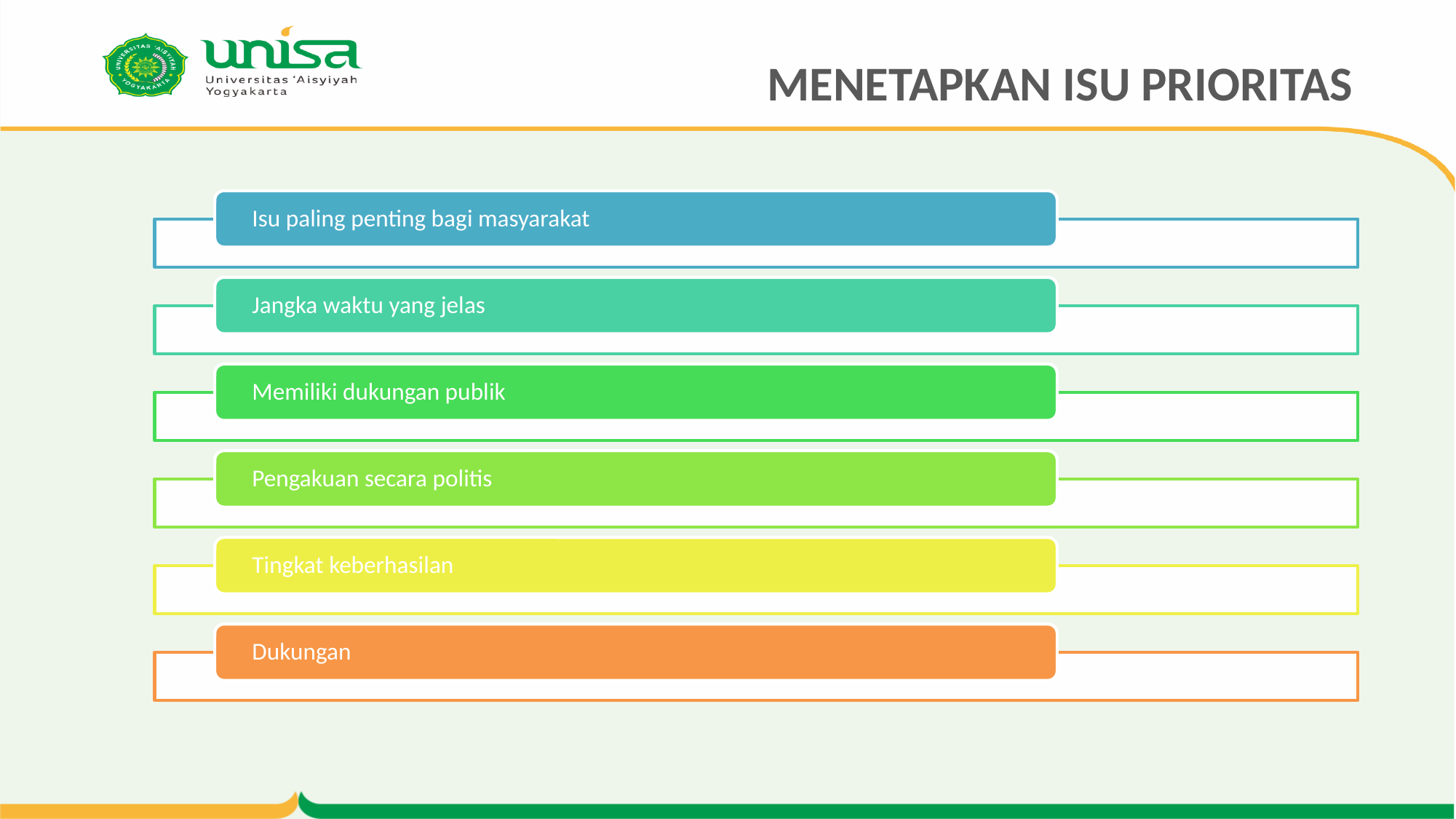

# MENETAPKAN ISU PRIORITAS
Isu paling penting bagi masyarakat
Jangka waktu yang jelas
Memiliki dukungan publik
Pengakuan secara politis
Tingkat keberhasilan
Dukungan